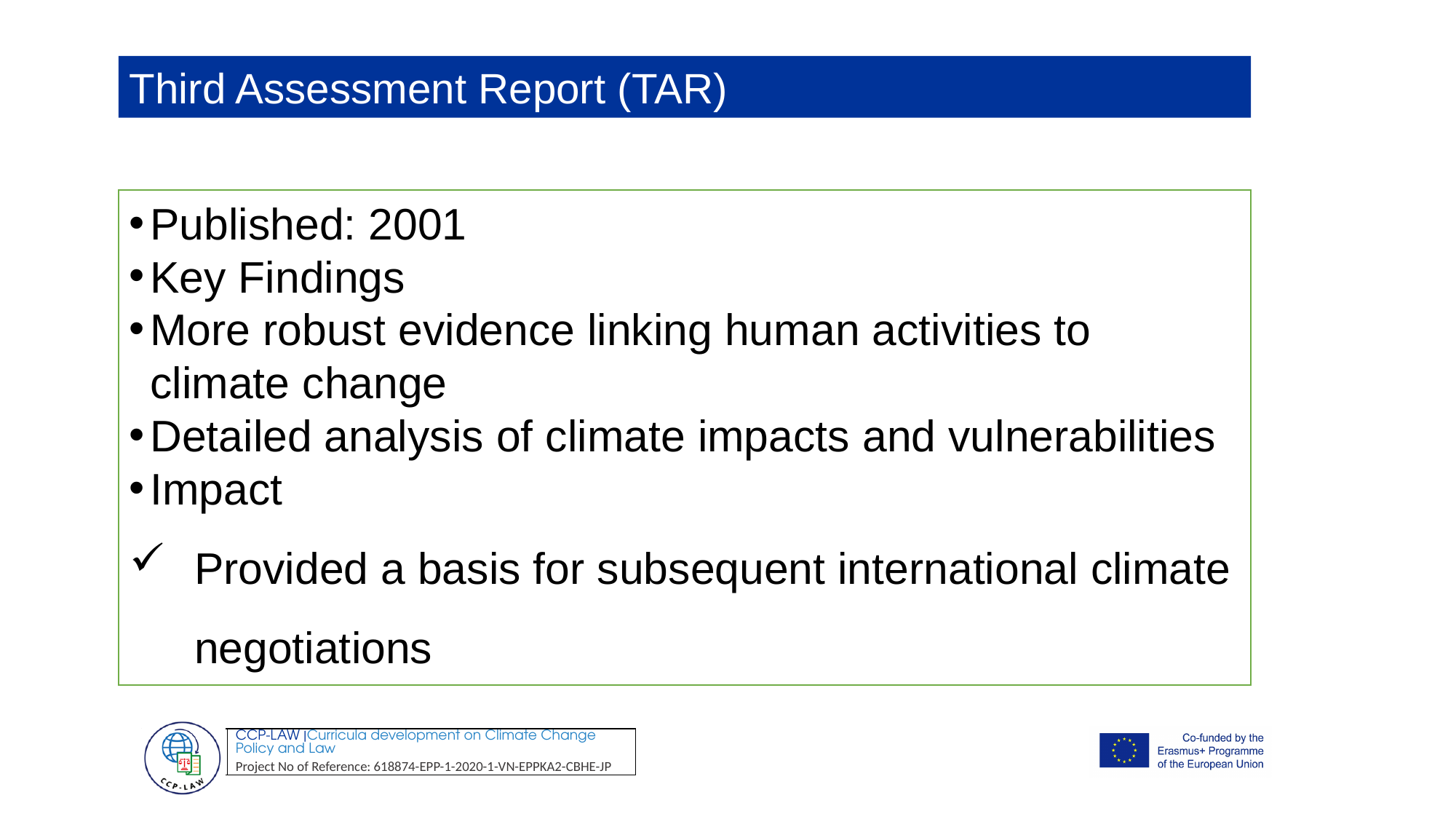

Third Assessment Report (TAR)
Published: 2001
Key Findings
More robust evidence linking human activities to climate change
Detailed analysis of climate impacts and vulnerabilities
Impact
Provided a basis for subsequent international climate negotiations